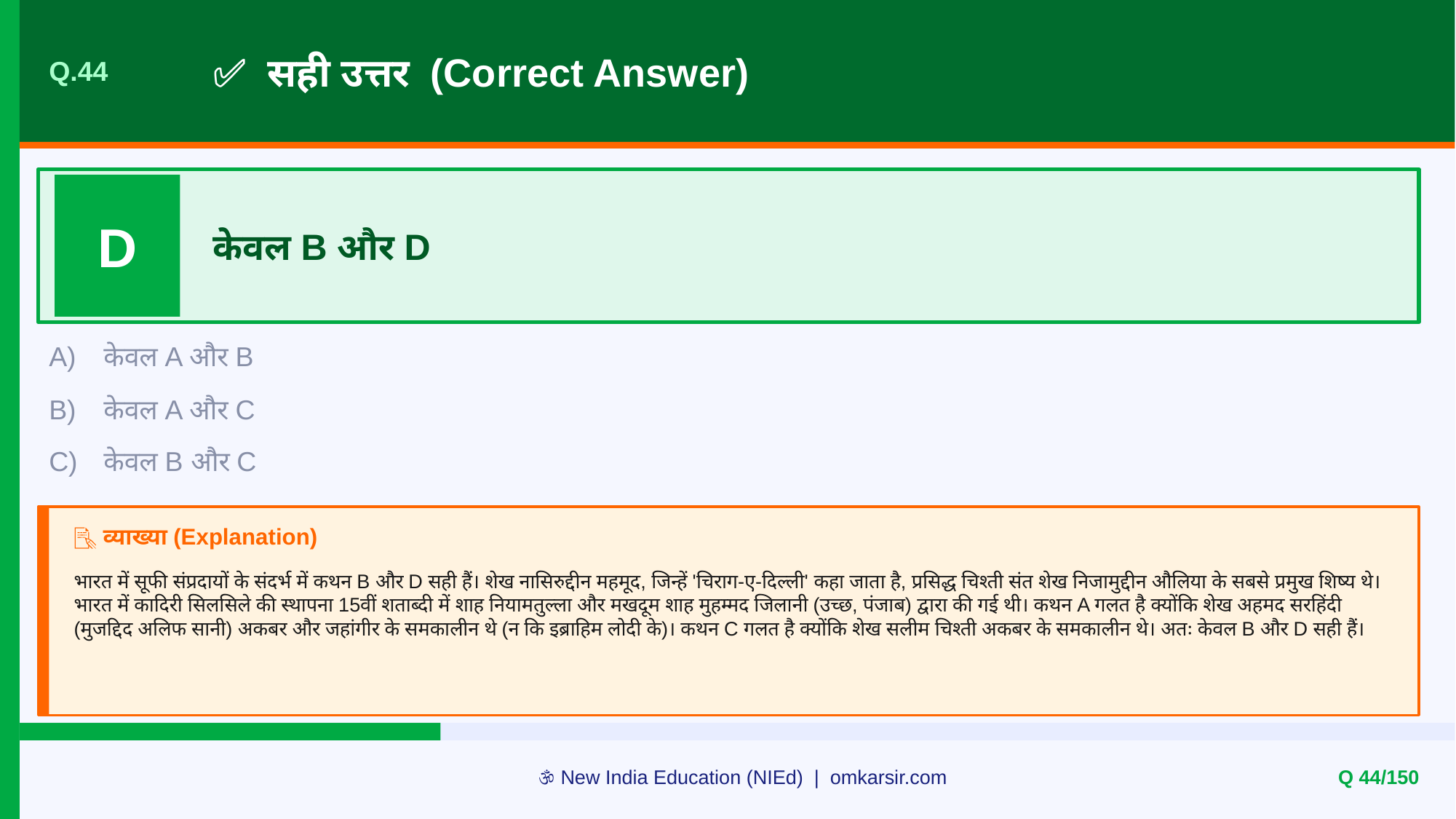

✅  सही उत्तर  (Correct Answer)
Q.44

D
केवल B और D
A)
केवल A और B
B)
केवल A और C
C)
केवल B और C

📝 व्याख्या (Explanation)
भारत में सूफी संप्रदायों के संदर्भ में कथन B और D सही हैं। शेख नासिरुद्दीन महमूद, जिन्हें 'चिराग-ए-दिल्ली' कहा जाता है, प्रसिद्ध चिश्ती संत शेख निजामुद्दीन औलिया के सबसे प्रमुख शिष्य थे। भारत में कादिरी सिलसिले की स्थापना 15वीं शताब्दी में शाह नियामतुल्ला और मखदूम शाह मुहम्मद जिलानी (उच्छ, पंजाब) द्वारा की गई थी। कथन A गलत है क्योंकि शेख अहमद सरहिंदी (मुजद्दिद अलिफ सानी) अकबर और जहांगीर के समकालीन थे (न कि इब्राहिम लोदी के)। कथन C गलत है क्योंकि शेख सलीम चिश्ती अकबर के समकालीन थे। अतः केवल B और D सही हैं।

🕉️ New India Education (NIEd)  |  omkarsir.com
Q 44/150